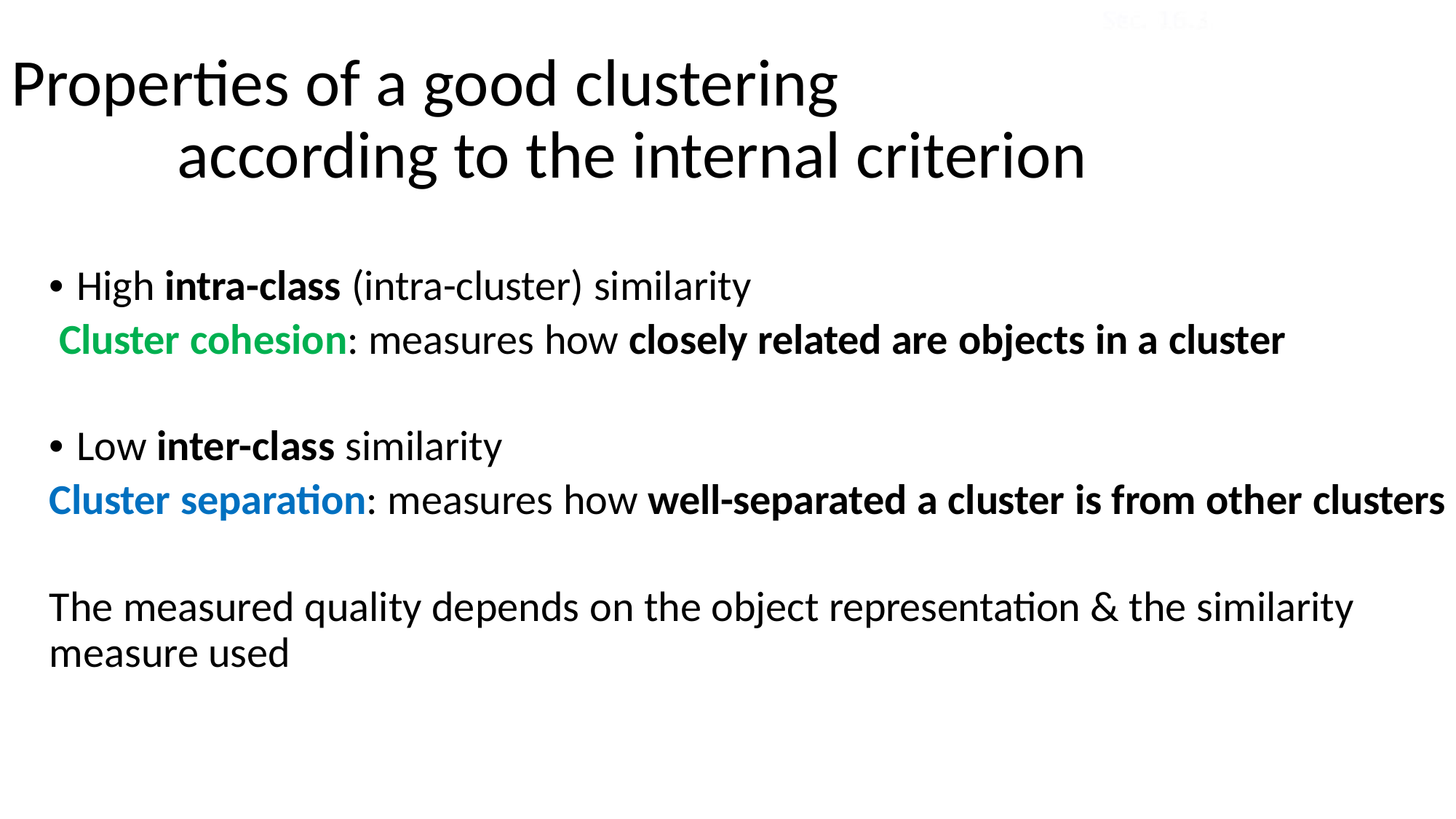

Properties of a good clustering
according to the internal criterion
• High intra-class (intra-cluster) similarity
Cluster cohesion: measures how closely related are objects in a cluster
• Low inter-class similarity
Cluster separation: measures how well-separated a cluster is from other clusters
The measured quality depends on the object representation & the similarity
measure used